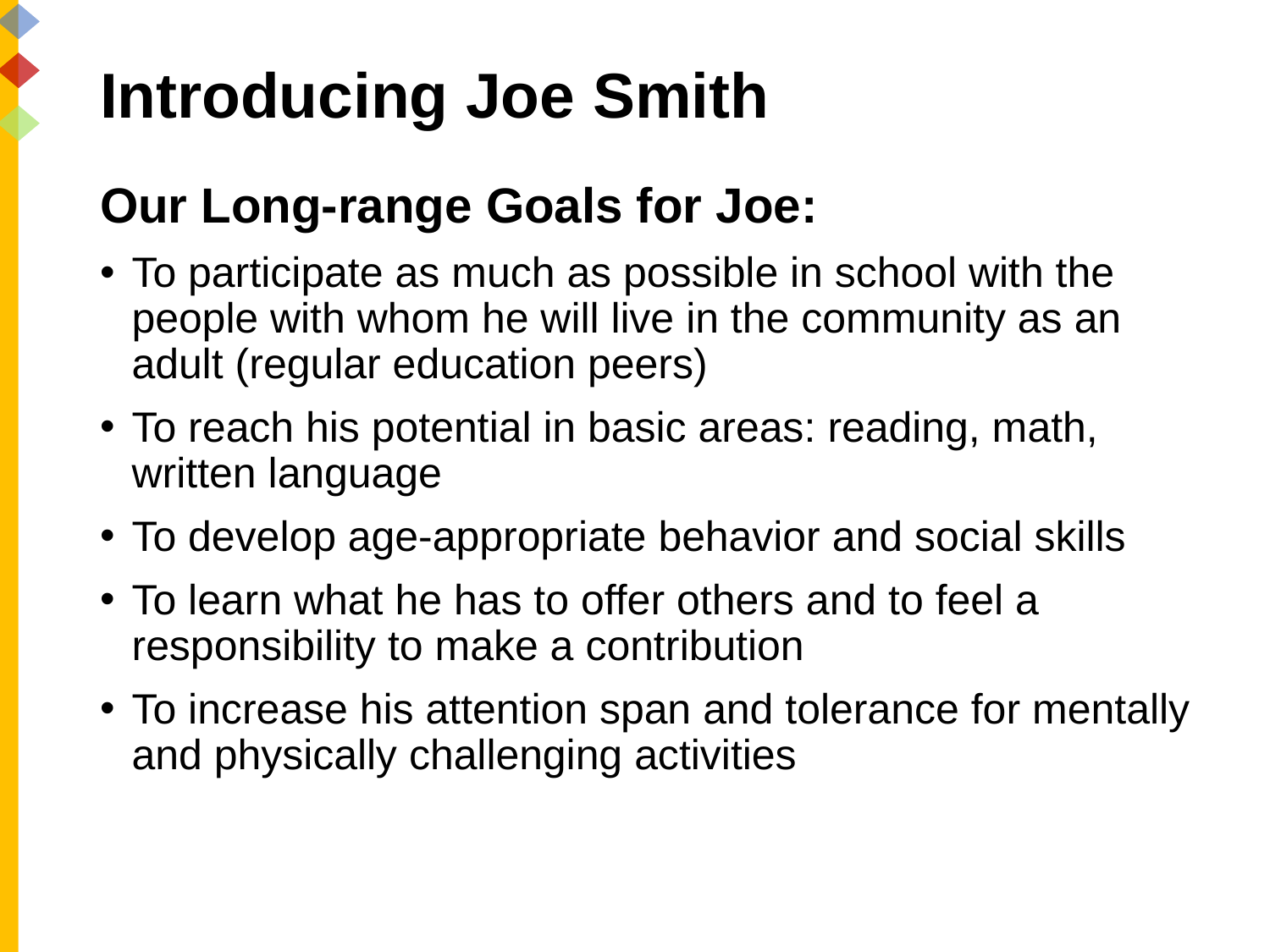

# Introducing Joe Smith 3
Our Long-range Goals for Joe:
To participate as much as possible in school with the people with whom he will live in the community as an adult (regular education peers)
To reach his potential in basic areas: reading, math, written language
To develop age-appropriate behavior and social skills
To learn what he has to offer others and to feel a responsibility to make a contribution
To increase his attention span and tolerance for mentally and physically challenging activities